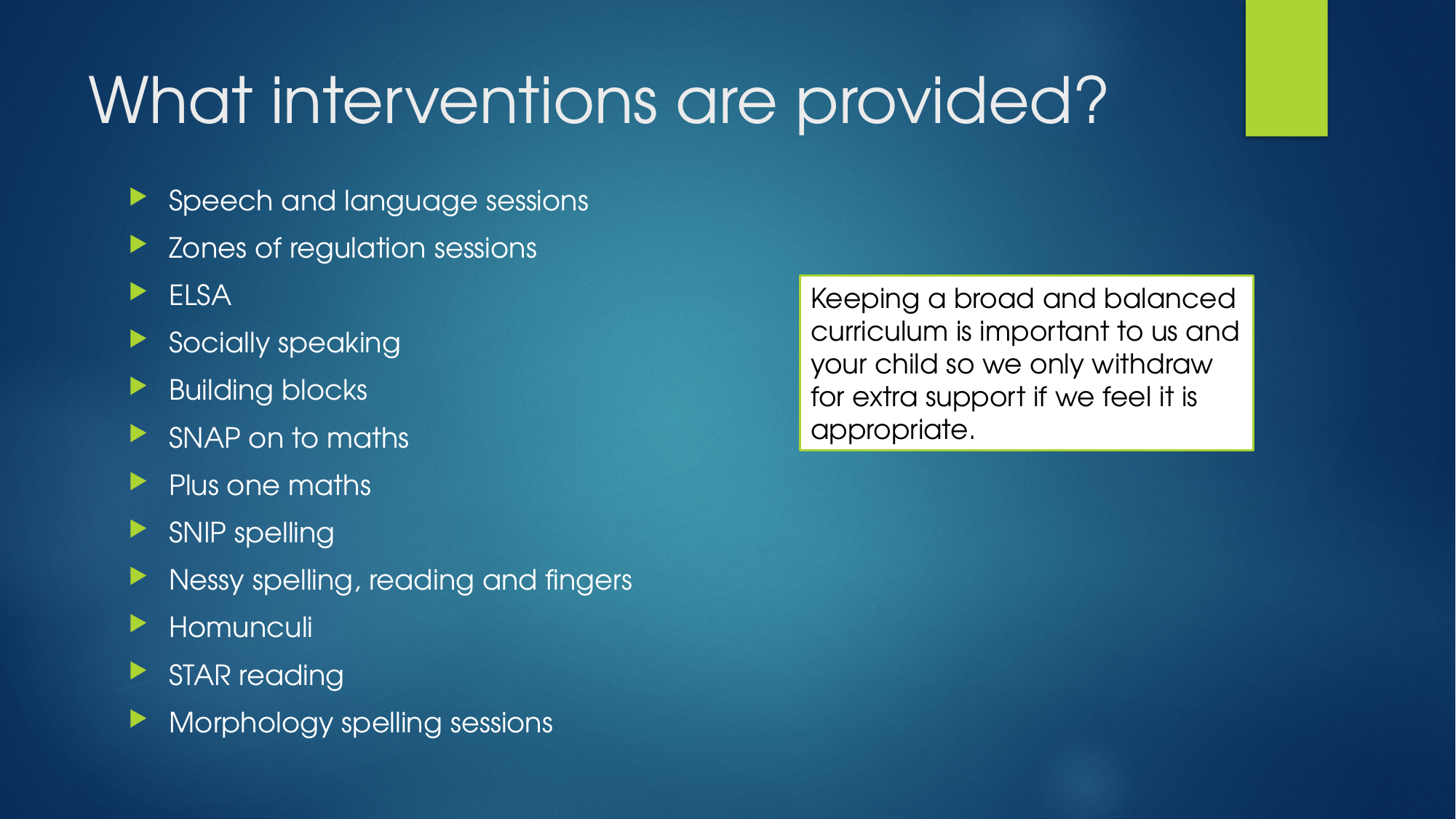

# What interventions are provided?
Speech and language sessions
Zones of regulation sessions
ELSA
Socially speaking
Building blocks
SNAP on to maths
Plus one maths
SNIP spelling
Nessy spelling, reading and fingers
Homunculi
STAR reading
Morphology spelling sessions

Keeping a broad and balanced curriculum is important to us and your child so we only withdraw for extra support if we feel it is appropriate.